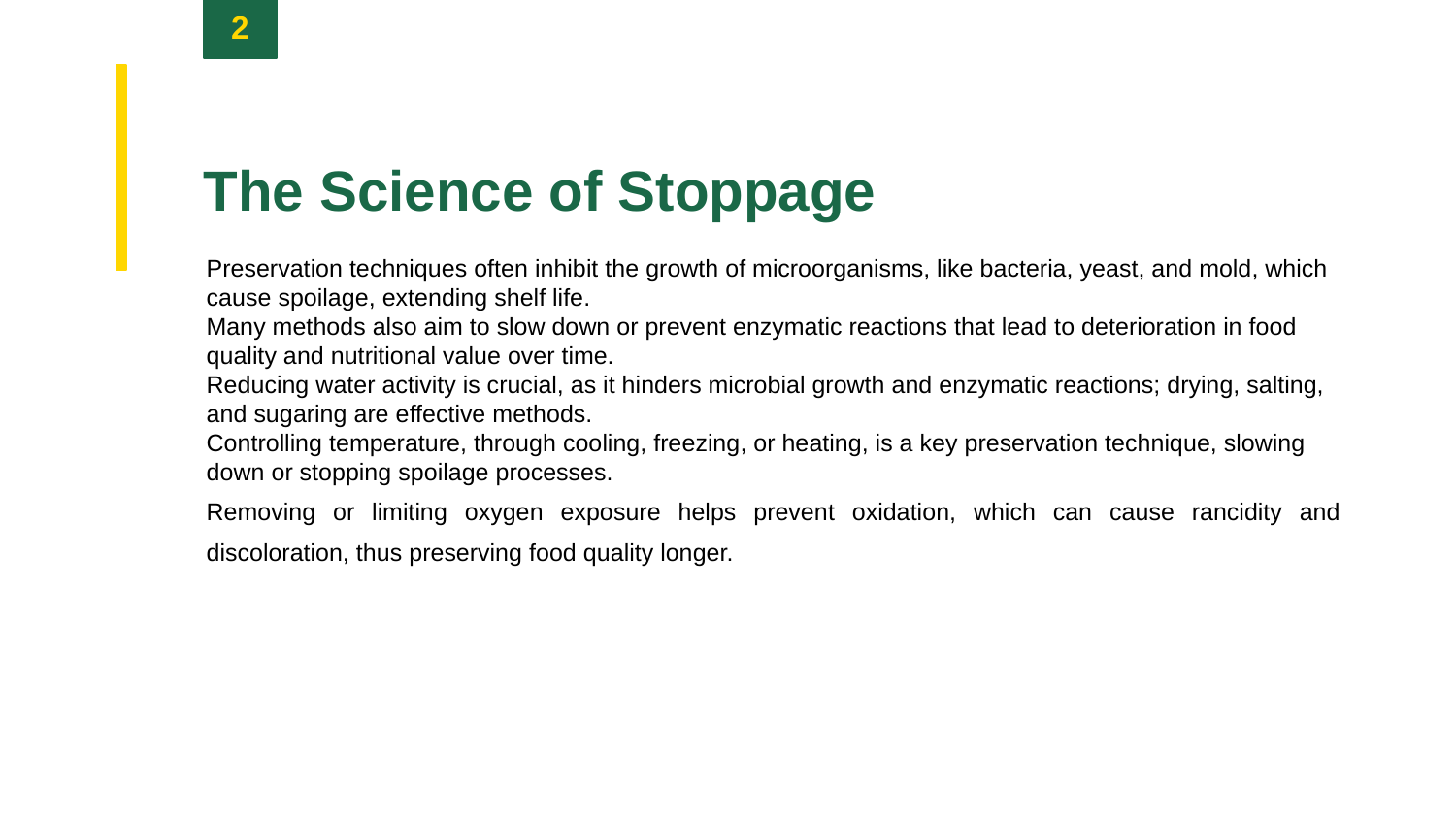

2

The Science of Stoppage
Preservation techniques often inhibit the growth of microorganisms, like bacteria, yeast, and mold, which cause spoilage, extending shelf life.
Many methods also aim to slow down or prevent enzymatic reactions that lead to deterioration in food quality and nutritional value over time.
Reducing water activity is crucial, as it hinders microbial growth and enzymatic reactions; drying, salting, and sugaring are effective methods.
Controlling temperature, through cooling, freezing, or heating, is a key preservation technique, slowing down or stopping spoilage processes.
Removing or limiting oxygen exposure helps prevent oxidation, which can cause rancidity and discoloration, thus preserving food quality longer.